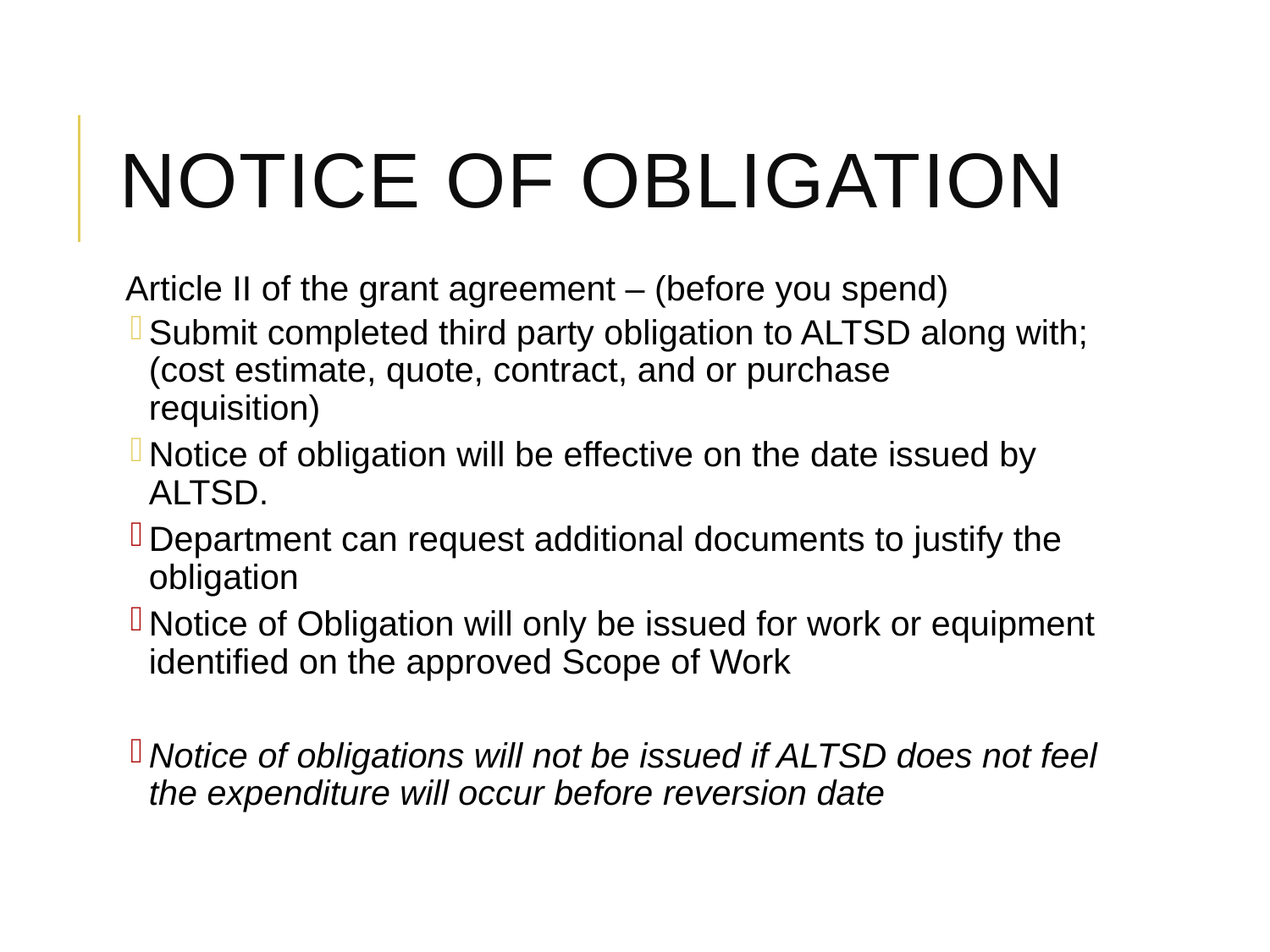

# Notice of Obligation
Article II of the grant agreement – (before you spend)
Submit completed third party obligation to ALTSD along with; (cost estimate, quote, contract, and or purchase requisition)
Notice of obligation will be effective on the date issued by ALTSD.
Department can request additional documents to justify the obligation
Notice of Obligation will only be issued for work or equipment identified on the approved Scope of Work

Notice of obligations will not be issued if ALTSD does not feel the expenditure will occur before reversion date